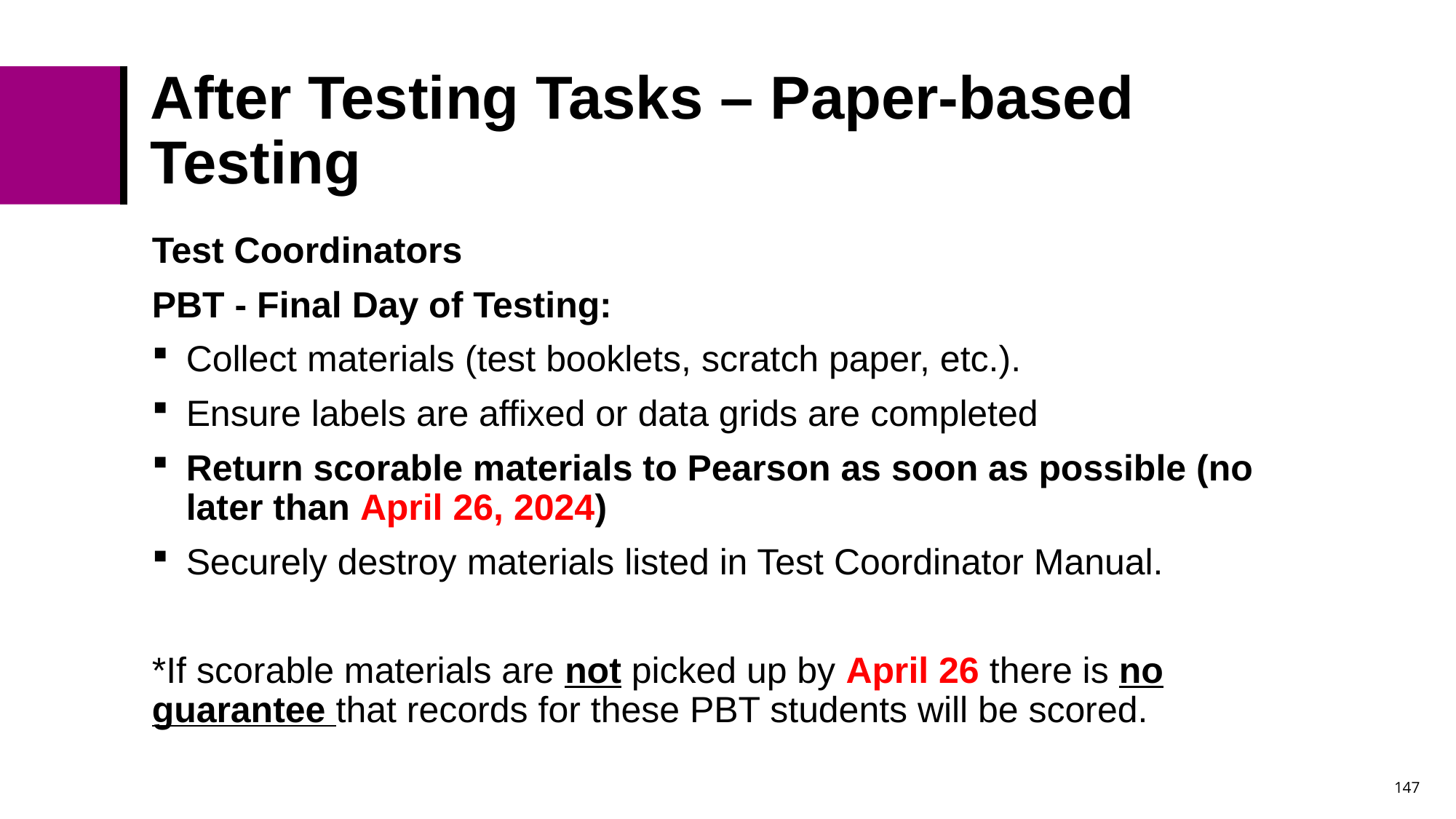

# After Testing Tasks – Paper-based Testing
Test Coordinators
PBT - Final Day of Testing:
Collect materials (test booklets, scratch paper, etc.).
Ensure labels are affixed or data grids are completed
Return scorable materials to Pearson as soon as possible (no later than April 26, 2024)
Securely destroy materials listed in Test Coordinator Manual.

*If scorable materials are not picked up by April 26 there is no guarantee that records for these PBT students will be scored.
147